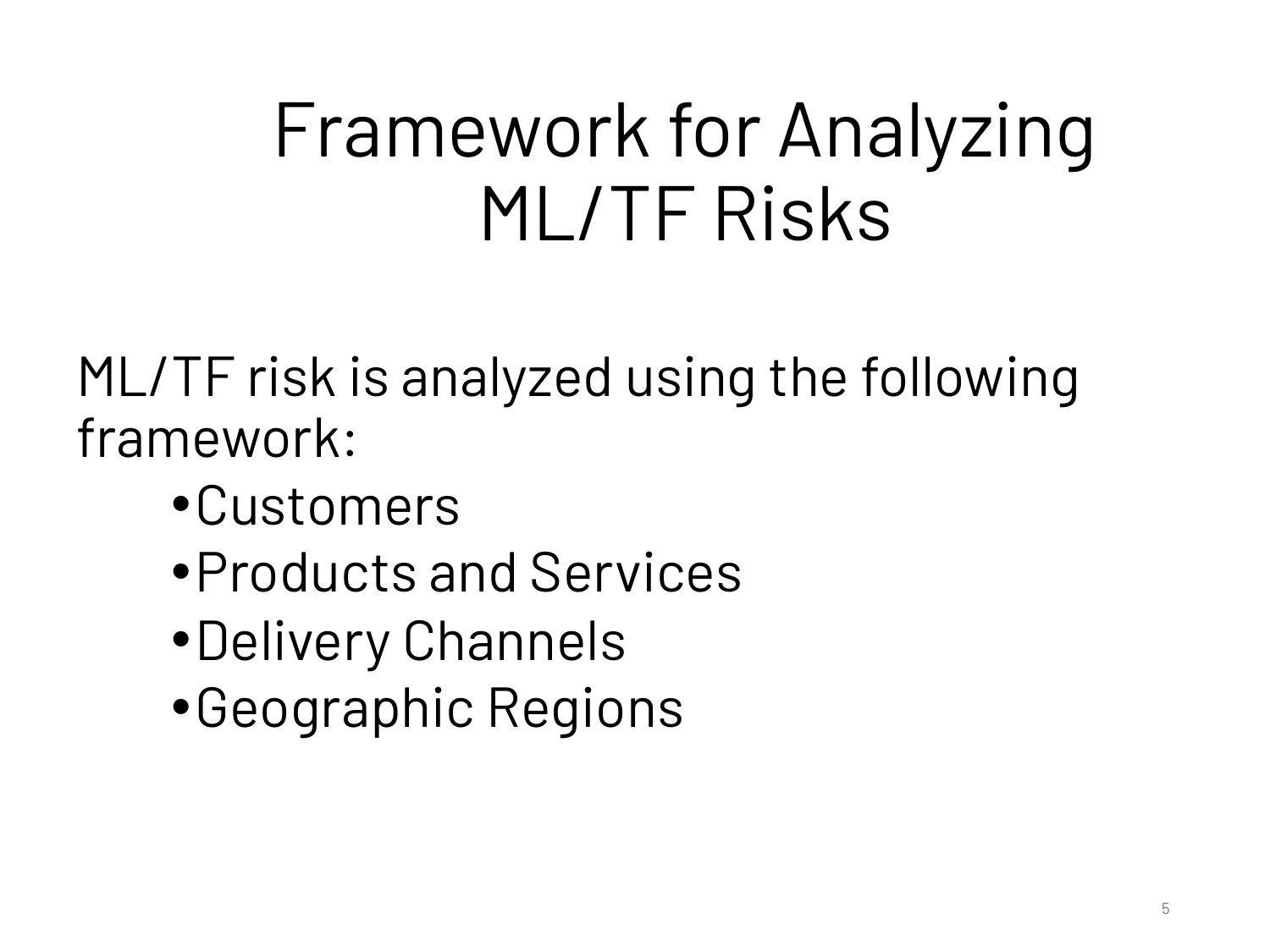

# Framework for Analyzing ML/TF Risks

ML/TF risk is analyzed using the following  framework:
Customers
Products and Services
Delivery Channels
Geographic Regions
5